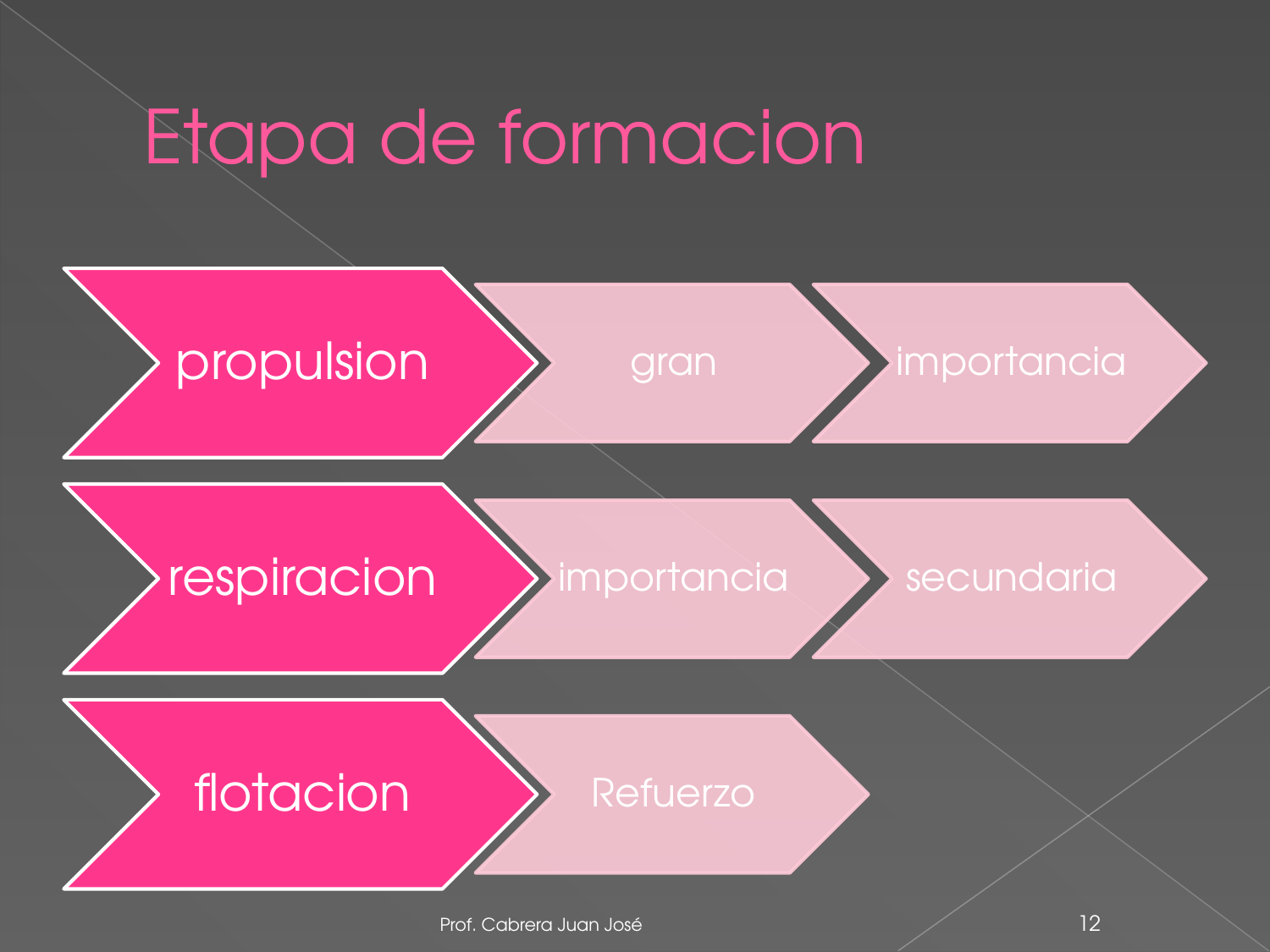

# Etapa de formacion

propulsion

gran

importancia

respiracion

importancia

secundaria

flotacion

Refuerzo
Prof. Cabrera Juan José
12